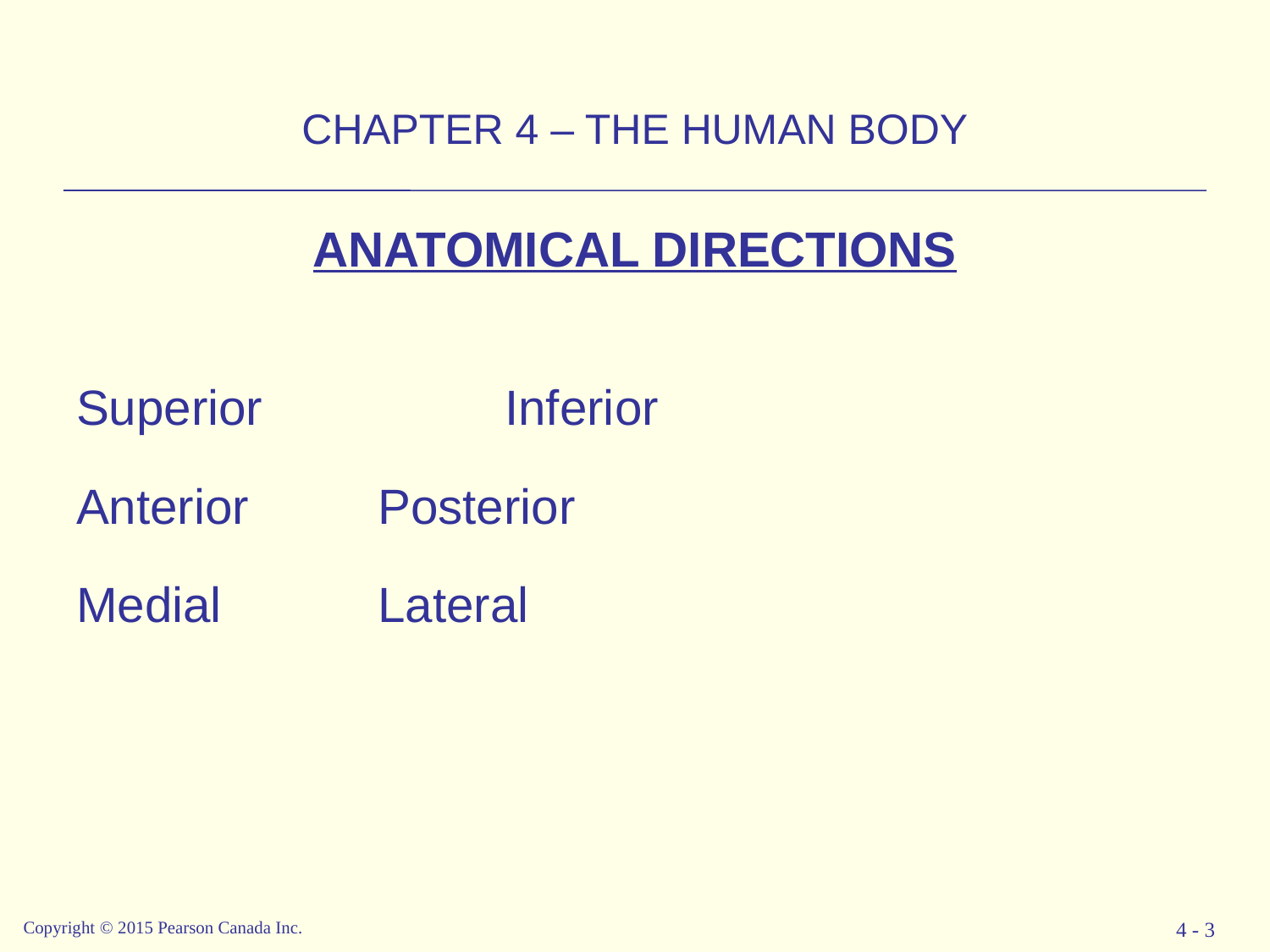

# CHAPTER 4 – THE HUMAN BODY
ANATOMICAL DIRECTIONS

Superior		Inferior
Anterior		Posterior
Medial		Lateral
Copyright © 2015 Pearson Canada Inc.
4 - 3